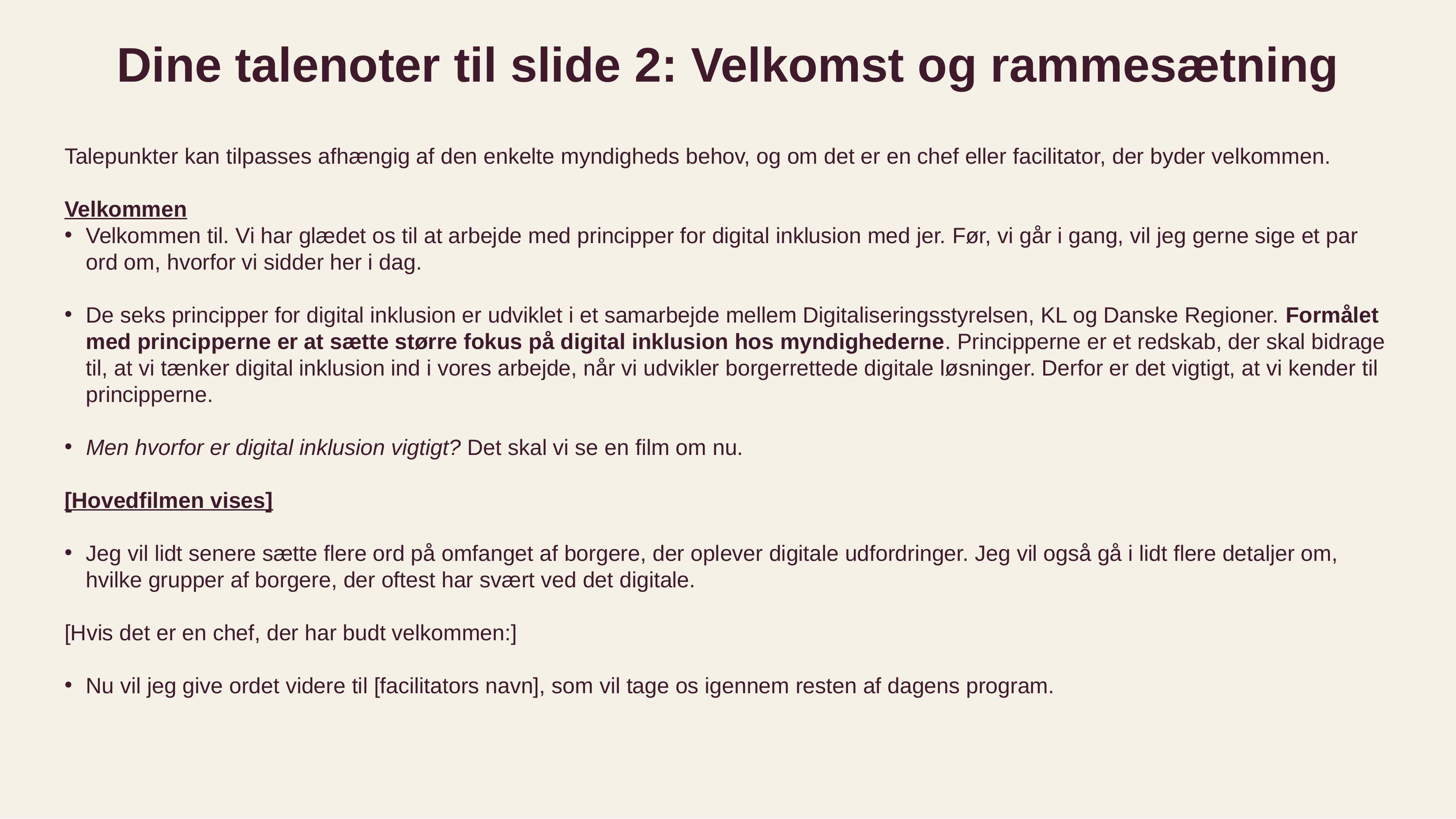

# Dine talenoter til slide 2: Velkomst og rammesætning
Talepunkter kan tilpasses afhængig af den enkelte myndigheds behov, og om det er en chef eller facilitator, der byder velkommen.

Velkommen
Velkommen til. Vi har glædet os til at arbejde med principper for digital inklusion med jer. Før, vi går i gang, vil jeg gerne sige et par ord om, hvorfor vi sidder her i dag.

De seks principper for digital inklusion er udviklet i et samarbejde mellem Digitaliseringsstyrelsen, KL og Danske Regioner. Formålet med principperne er at sætte større fokus på digital inklusion hos myndighederne. Principperne er et redskab, der skal bidrage til, at vi tænker digital inklusion ind i vores arbejde, når vi udvikler borgerrettede digitale løsninger. Derfor er det vigtigt, at vi kender til principperne.

Men hvorfor er digital inklusion vigtigt? Det skal vi se en film om nu.

[Hovedfilmen vises]

Jeg vil lidt senere sætte flere ord på omfanget af borgere, der oplever digitale udfordringer. Jeg vil også gå i lidt flere detaljer om, hvilke grupper af borgere, der oftest har svært ved det digitale.

[Hvis det er en chef, der har budt velkommen:]

Nu vil jeg give ordet videre til [facilitators navn], som vil tage os igennem resten af dagens program.